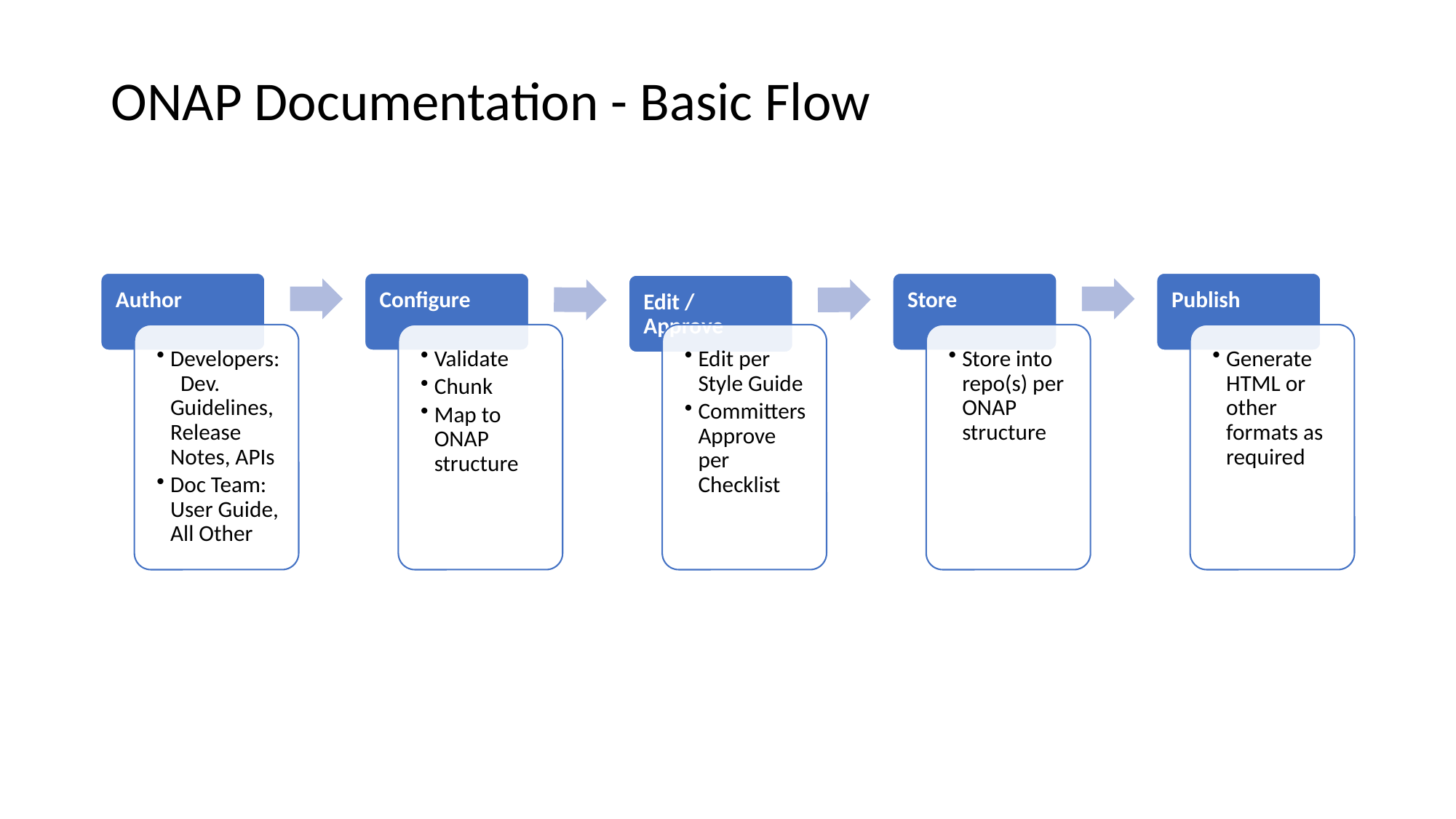

# ONAP Documentation - Basic Flow
Author
Developers:   Dev. Guidelines, Release Notes, APIs
Doc Team:  User Guide, All Other

Configure
Validate
Chunk
Map to ONAP structure

Edit / Approve
Edit per Style Guide
Committers Approve per  Checklist

Store
Store into  repo(s) per ONAP structure

Publish
Generate HTML or other formats as required